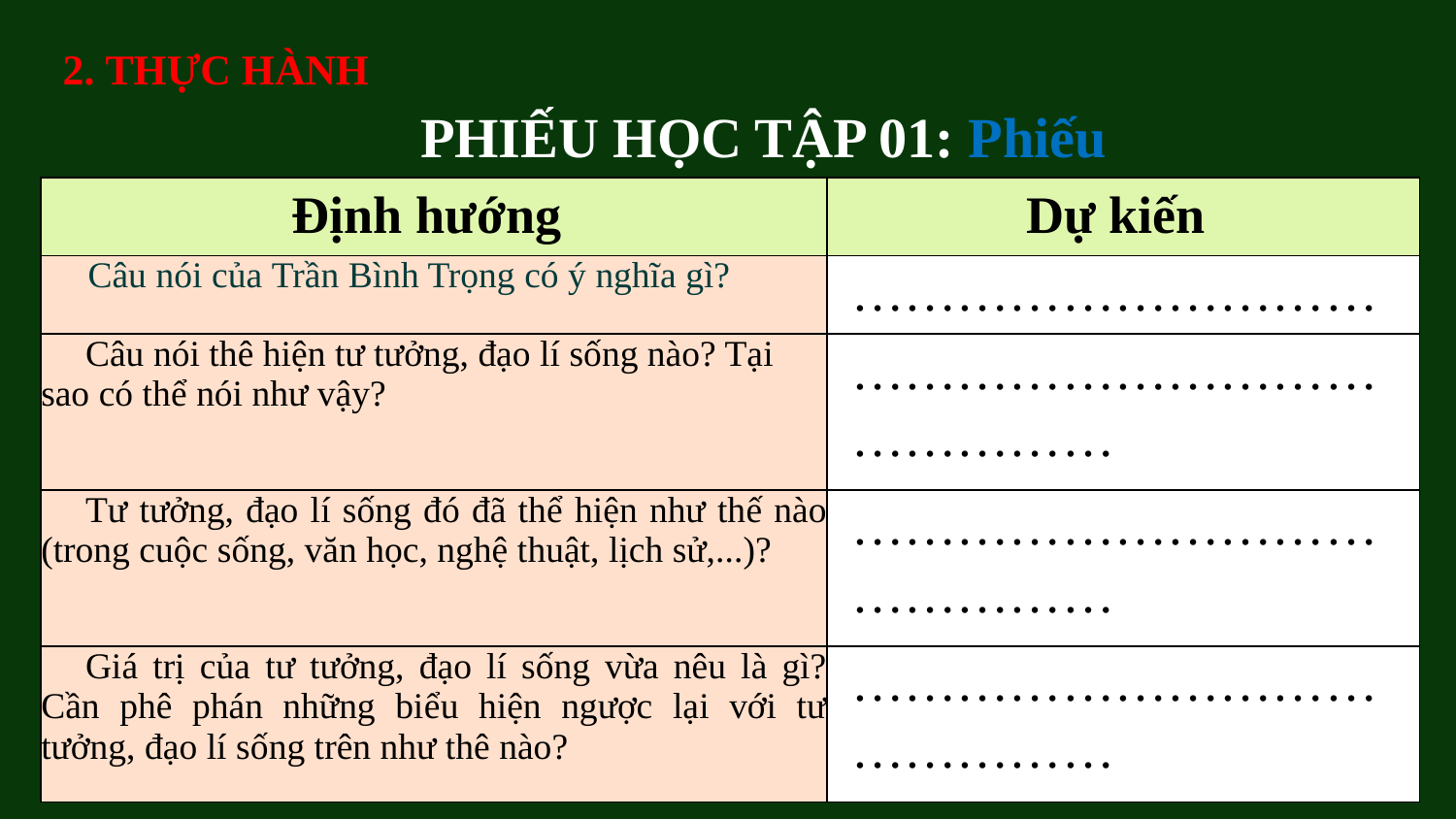

2. THỰC HÀNH
PHIẾU HỌC TẬP 01: Phiếu tìm ý
| Định hướng | Dự kiến |
| --- | --- |
| Câu nói của Trần Bình Trọng có ý nghĩa gì? | ………………………… |
| Câu nói thê hiện tư tưởng, đạo lí sống nào? Tại sao có thể nói như vậy? | ……………………………………… |
| Tư tưởng, đạo lí sống đó đã thể hiện như thế nào (trong cuộc sống, văn học, nghệ thuật, lịch sử,...)? | ……………………………………… |
| Giá trị của tư tưởng, đạo lí sống vừa nêu là gì? Cần phê phán những biểu hiện ngược lại với tư tưởng, đạo lí sống trên như thê nào? | ……………………………………… |